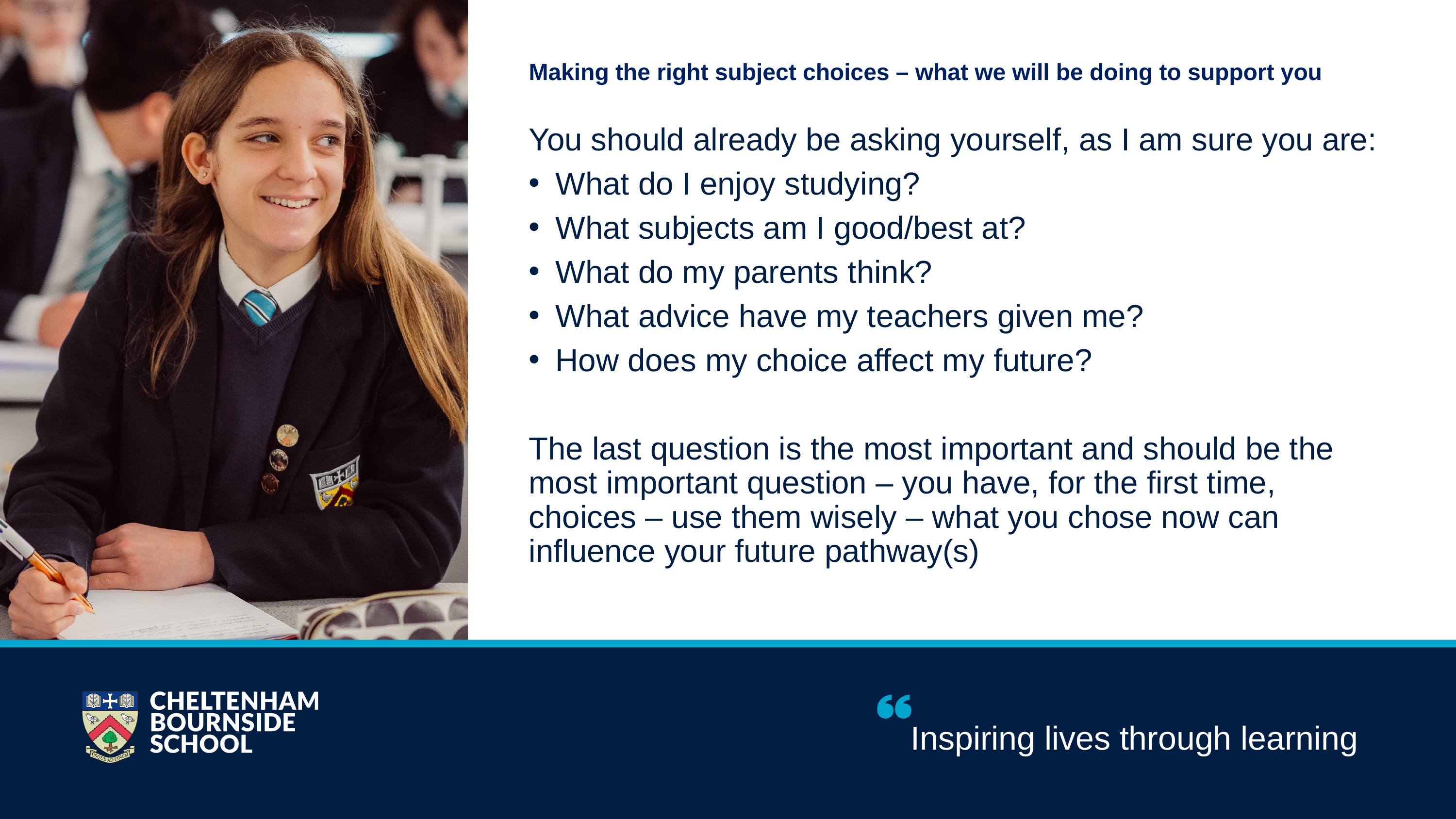

Making the right subject choices – what we will be doing to support you
You should already be asking yourself, as I am sure you are:
What do I enjoy studying?
What subjects am I good/best at?
What do my parents think?
What advice have my teachers given me?
How does my choice affect my future?

The last question is the most important and should be the most important question – you have, for the first time, choices – use them wisely – what you chose now can influence your future pathway(s)

SDG PROGRESS REPORT 2025

Inspiring lives through learning